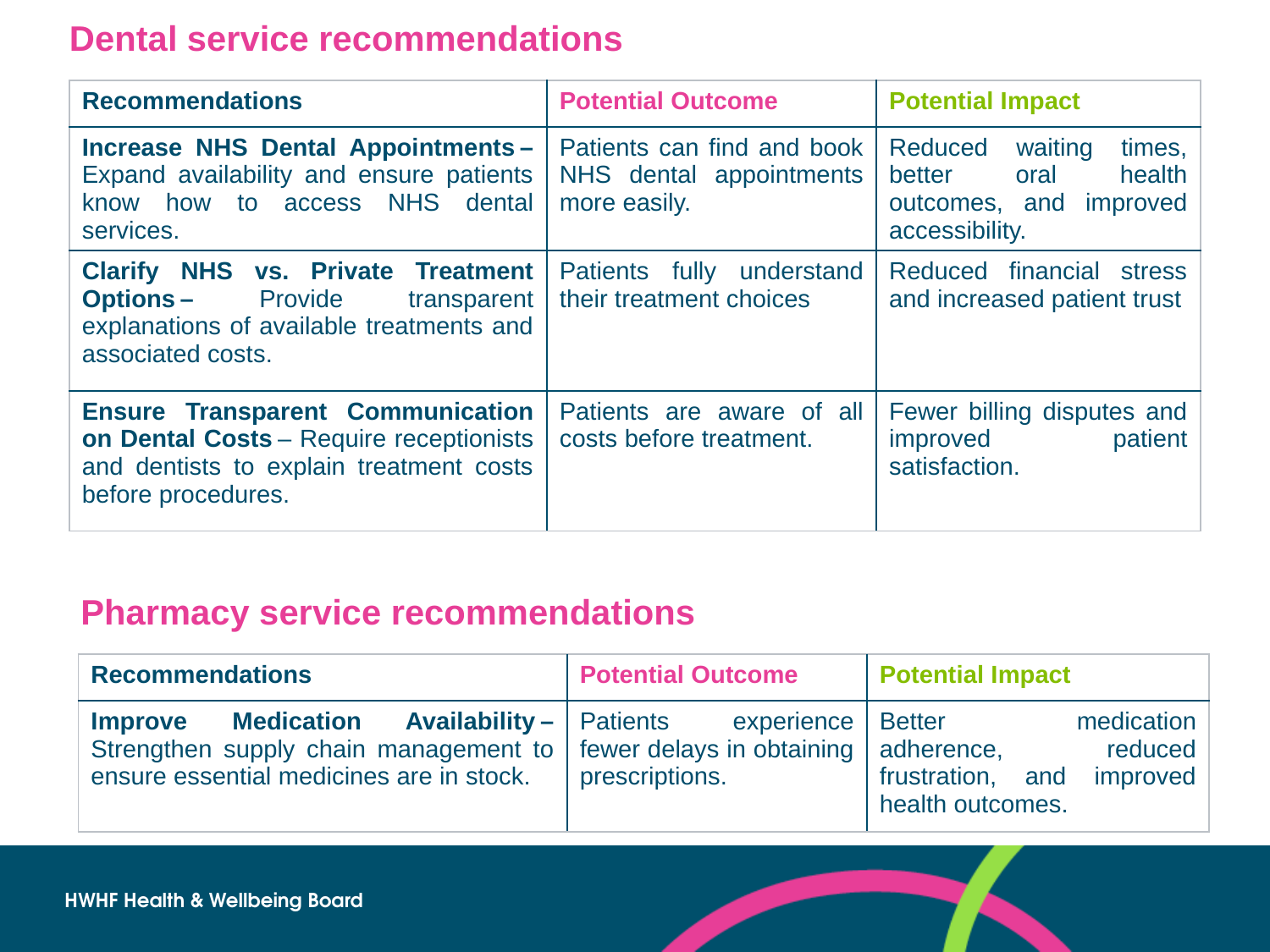

# Dental service recommendations
| Recommendations | Potential Outcome | Potential Impact |
| --- | --- | --- |
| Increase NHS Dental Appointments – Expand availability and ensure patients know how to access NHS dental services. | Patients can find and book NHS dental appointments more easily. | Reduced waiting times, better oral health outcomes, and improved accessibility. |
| Clarify NHS vs. Private Treatment Options – Provide transparent explanations of available treatments and associated costs. | Patients fully understand their treatment choices | Reduced financial stress and increased patient trust |
| Ensure Transparent Communication on Dental Costs – Require receptionists and dentists to explain treatment costs before procedures. | Patients are aware of all costs before treatment. | Fewer billing disputes and improved patient satisfaction. |
Pharmacy service recommendations
| Recommendations | Potential Outcome | Potential Impact |
| --- | --- | --- |
| Improve Medication Availability – Strengthen supply chain management to ensure essential medicines are in stock. | Patients experience fewer delays in obtaining prescriptions. | Better medication adherence, reduced frustration, and improved health outcomes. |
HWHF Health & Wellbeing Board